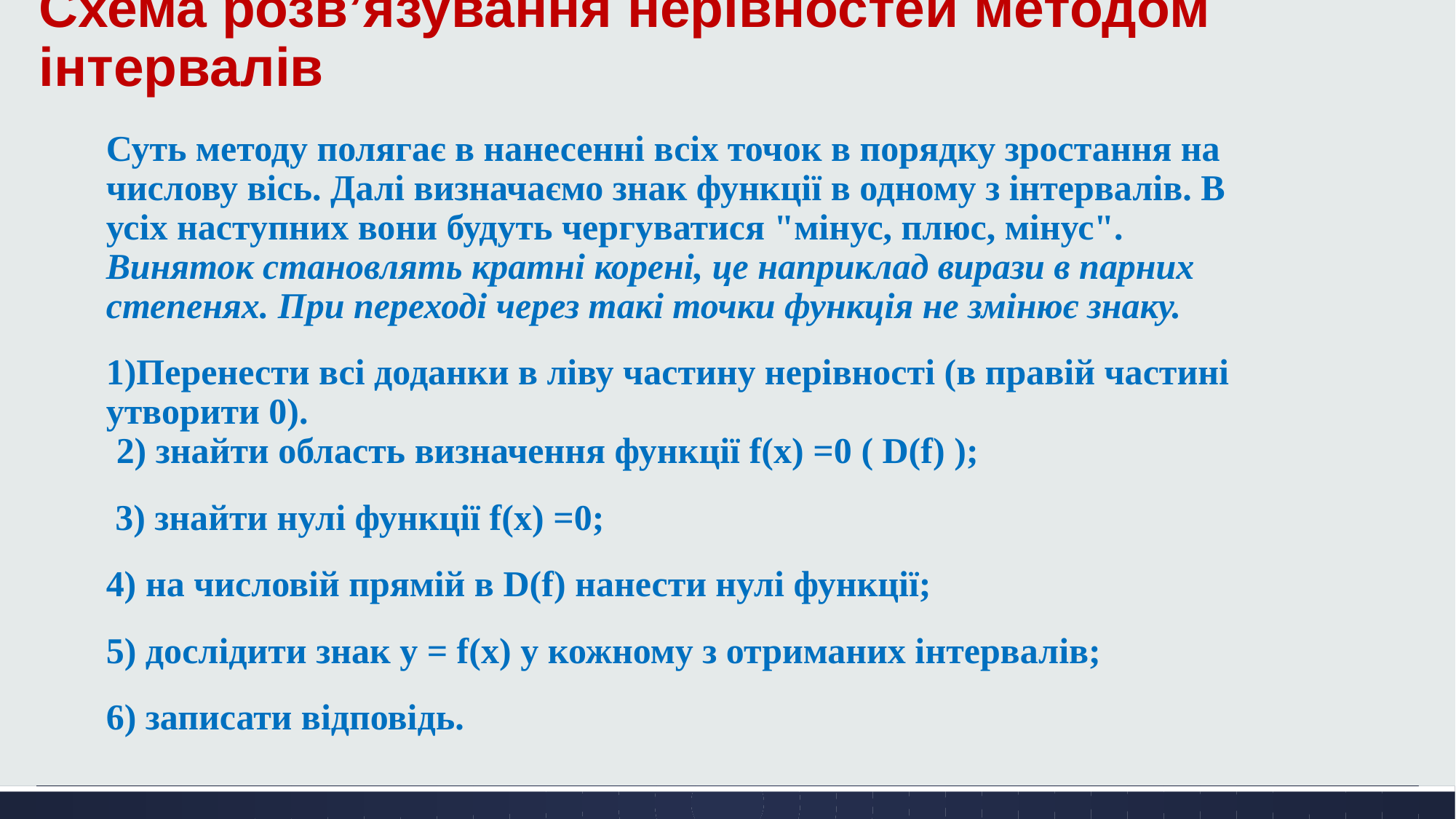

# Схема розв’язування нерівностей методом інтервалів
Суть методу полягає в нанесенні всіх точок в порядку зростання на числову вісь. Далі визначаємо знак функції в одному з інтервалів. В усіх наступних вони будуть чергуватися "мінус, плюс, мінус".
Виняток становлять кратні корені, це наприклад вирази в парних степенях. При переході через такі точки функція не змінює знаку.
1)Перенести всі доданки в ліву частину нерівності (в правій частині утворити 0).
 2) знайти область визначення функції f(x) =0 ( D(f) );
 3) знайти нулі функції f(x) =0;
4) на числовій прямій в D(f) нанести нулі функції;
5) дослідити знак у = f(x) у кожному з отриманих інтервалів;
6) записати відповідь.